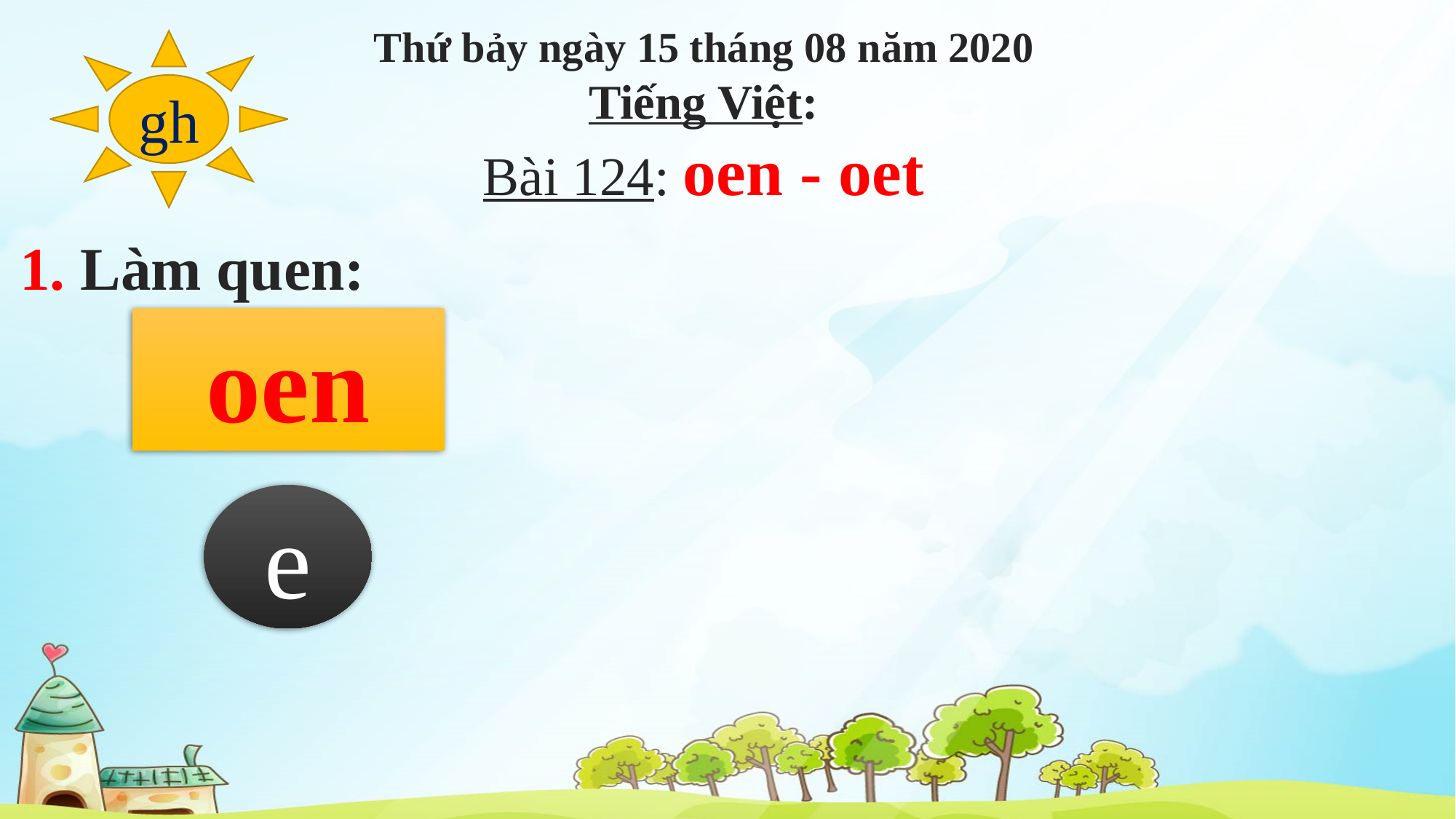

Thứ bảy ngày 15 tháng 08 năm 2020
Tiếng Việt:
Bài 124: oen - oet

gh
1. Làm quen:
oen
e
o
n